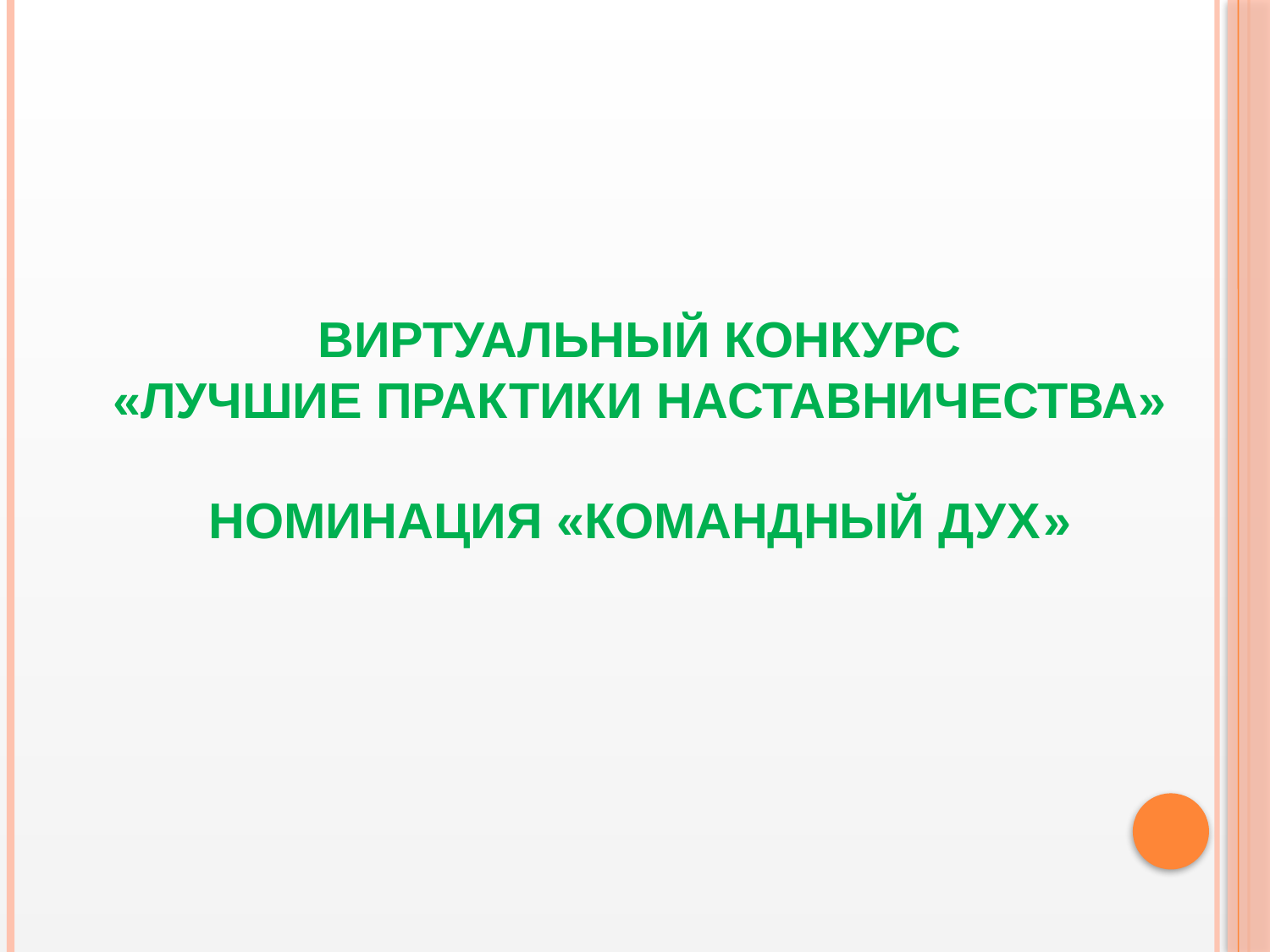

# Виртуальный конкурс «Лучшие практики наставничества» Номинация «Командный дуx»